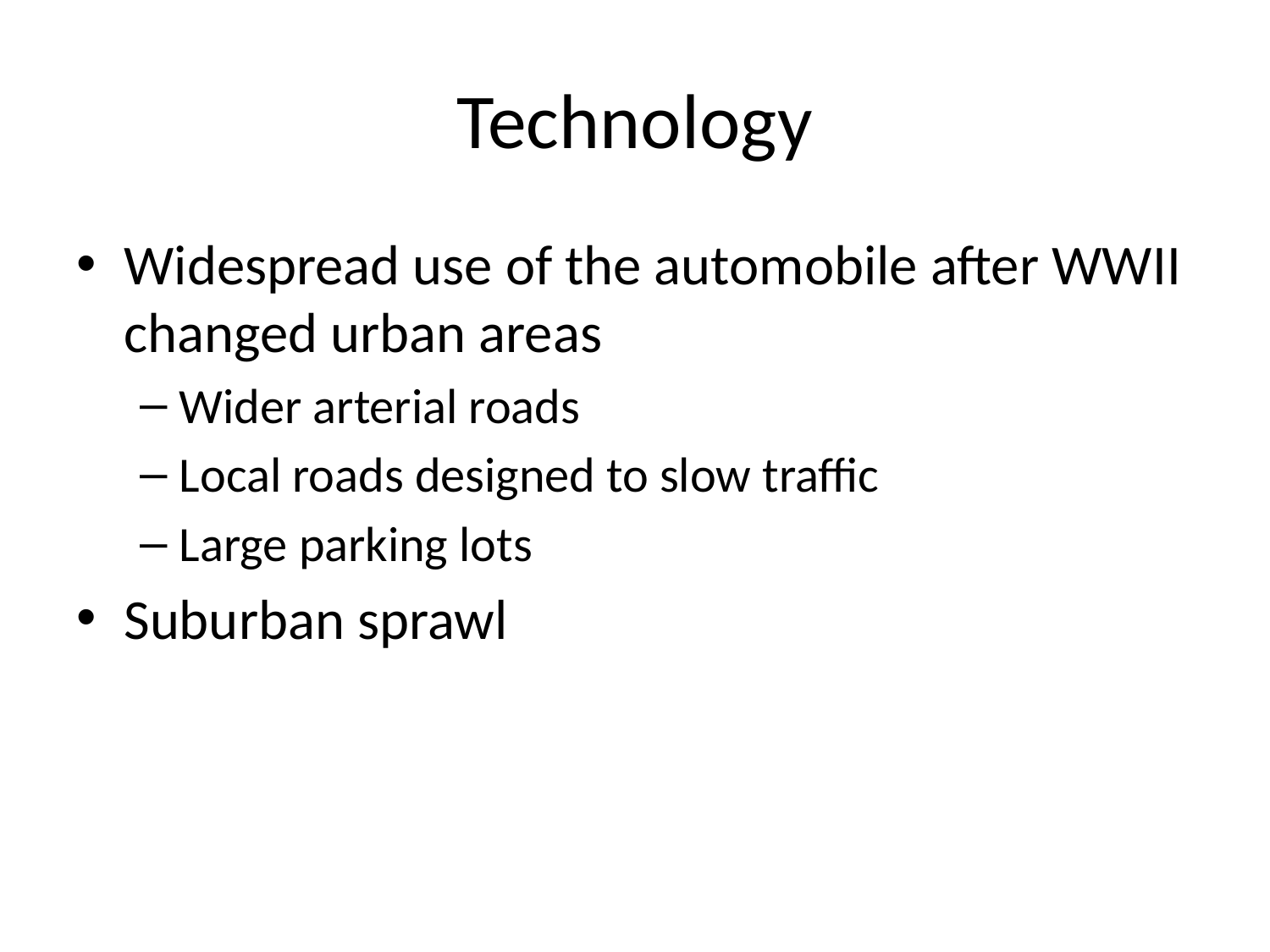

# Technology
Widespread use of the automobile after WWII changed urban areas
Wider arterial roads
Local roads designed to slow traffic
Large parking lots
Suburban sprawl